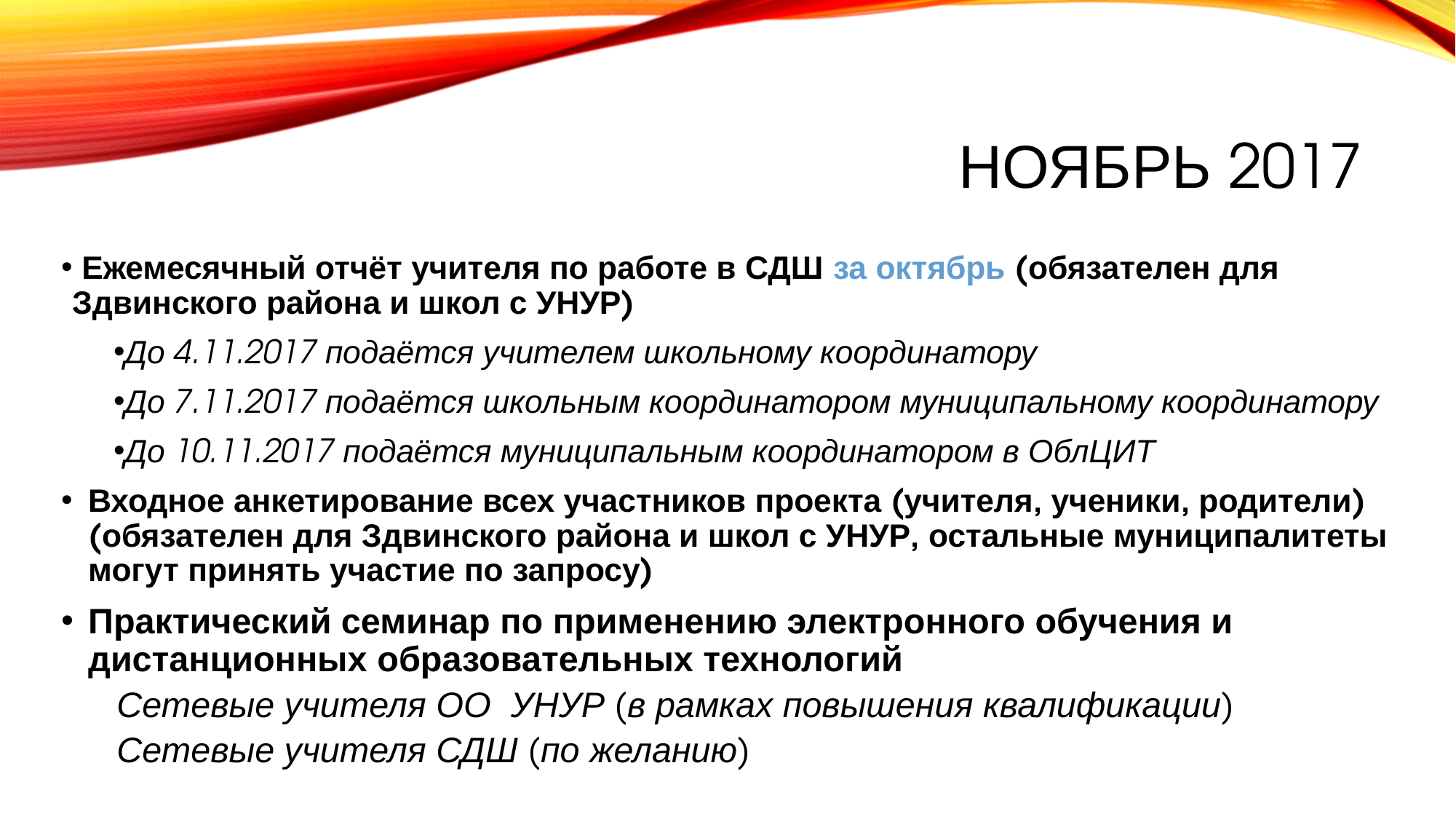

# Ноябрь 2017
 Ежемесячный отчёт учителя по работе в СДШ за октябрь (обязателен для Здвинского района и школ с УНУР)
До 4.11.2017 подаётся учителем школьному координатору
До 7.11.2017 подаётся школьным координатором муниципальному координатору
До 10.11.2017 подаётся муниципальным координатором в ОблЦИТ
Входное анкетирование всех участников проекта (учителя, ученики, родители) (обязателен для Здвинского района и школ с УНУР, остальные муниципалитеты могут принять участие по запросу)
Практический семинар по применению электронного обучения и дистанционных образовательных технологий
Сетевые учителя ОО  УНУР (в рамках повышения квалификации)
Сетевые учителя СДШ (по желанию)